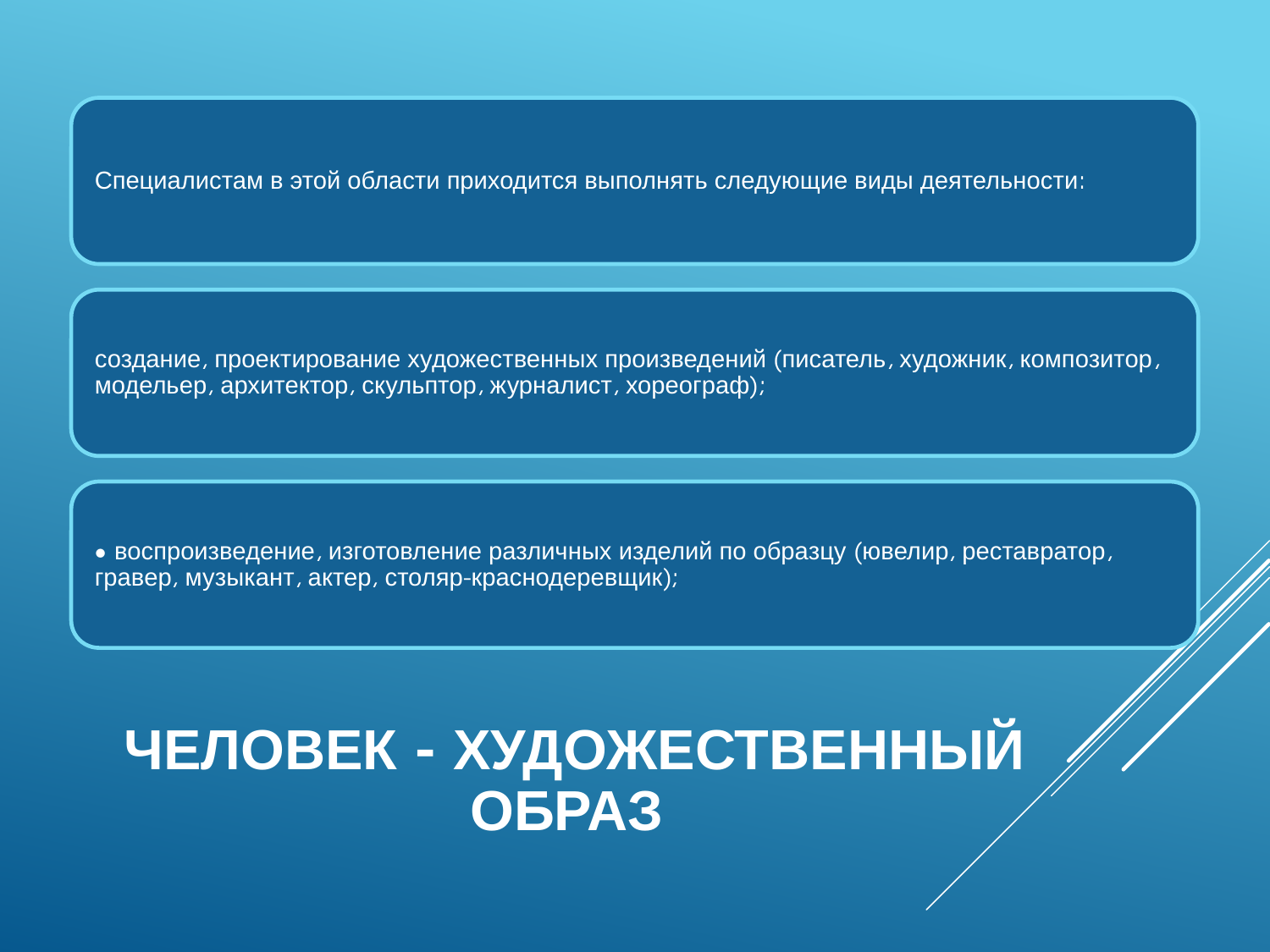

Специалистам в этой области приходится выполнять следующие виды деятельности:
создание, проектирование художественных произведений (писатель, художник, композитор, модельер, архитектор, скульптор, журналист, хореограф);
• воспроизведение, изготовление различных изделий по образцу (ювелир, реставратор, гравер, музыкант, актер, столяр-краснодеревщик);
# Человек - Художественный образ